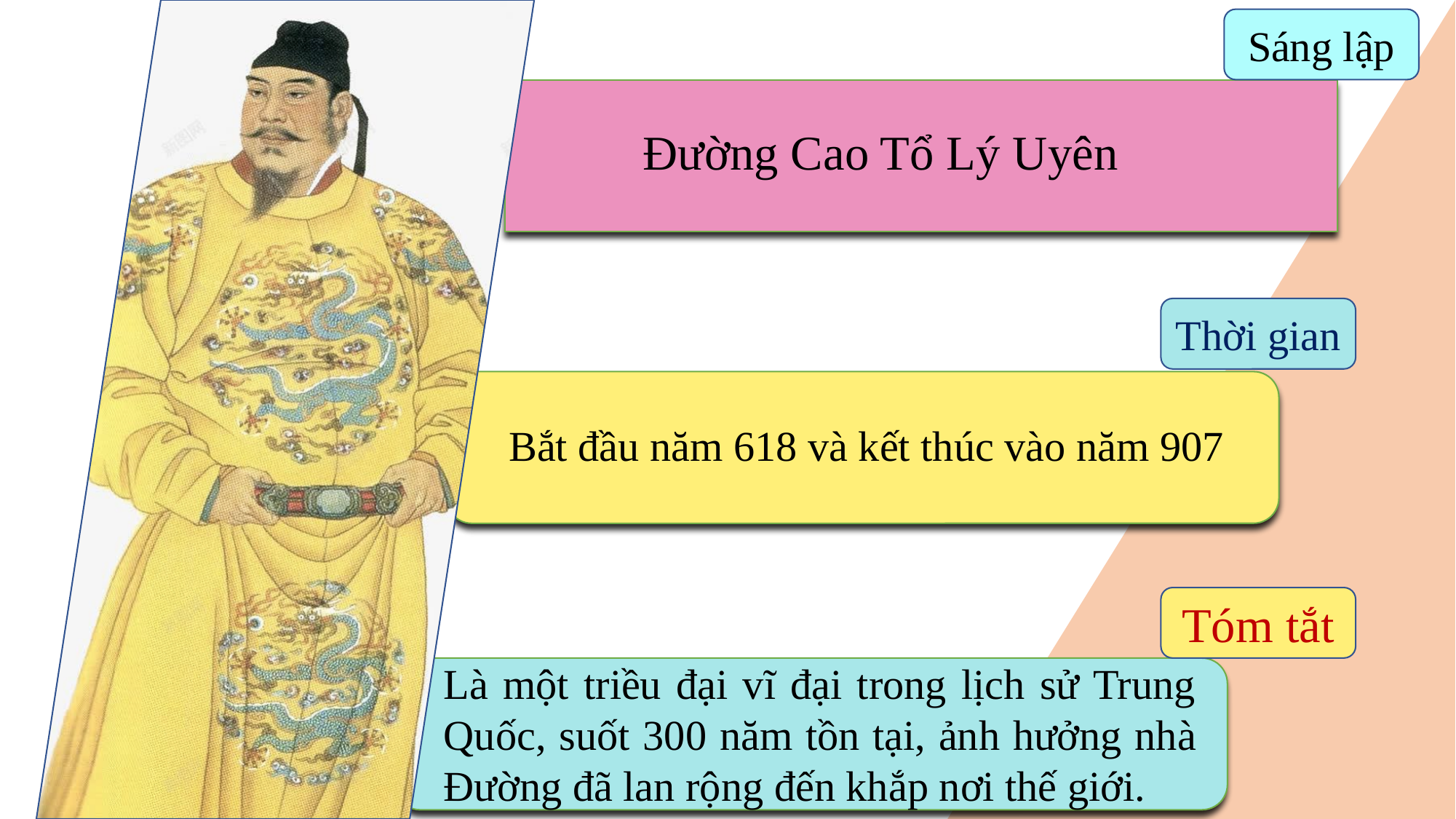

Sáng lập

Đường Cao Tổ Lý Uyên
Thời gian

Bắt đầu năm 618 và kết thúc vào năm 907
Tóm tắt
Là một triều đại vĩ đại trong lịch sử Trung Quốc, suốt 300 năm tồn tại, ảnh hưởng nhà Đường đã lan rộng đến khắp nơi thế giới.